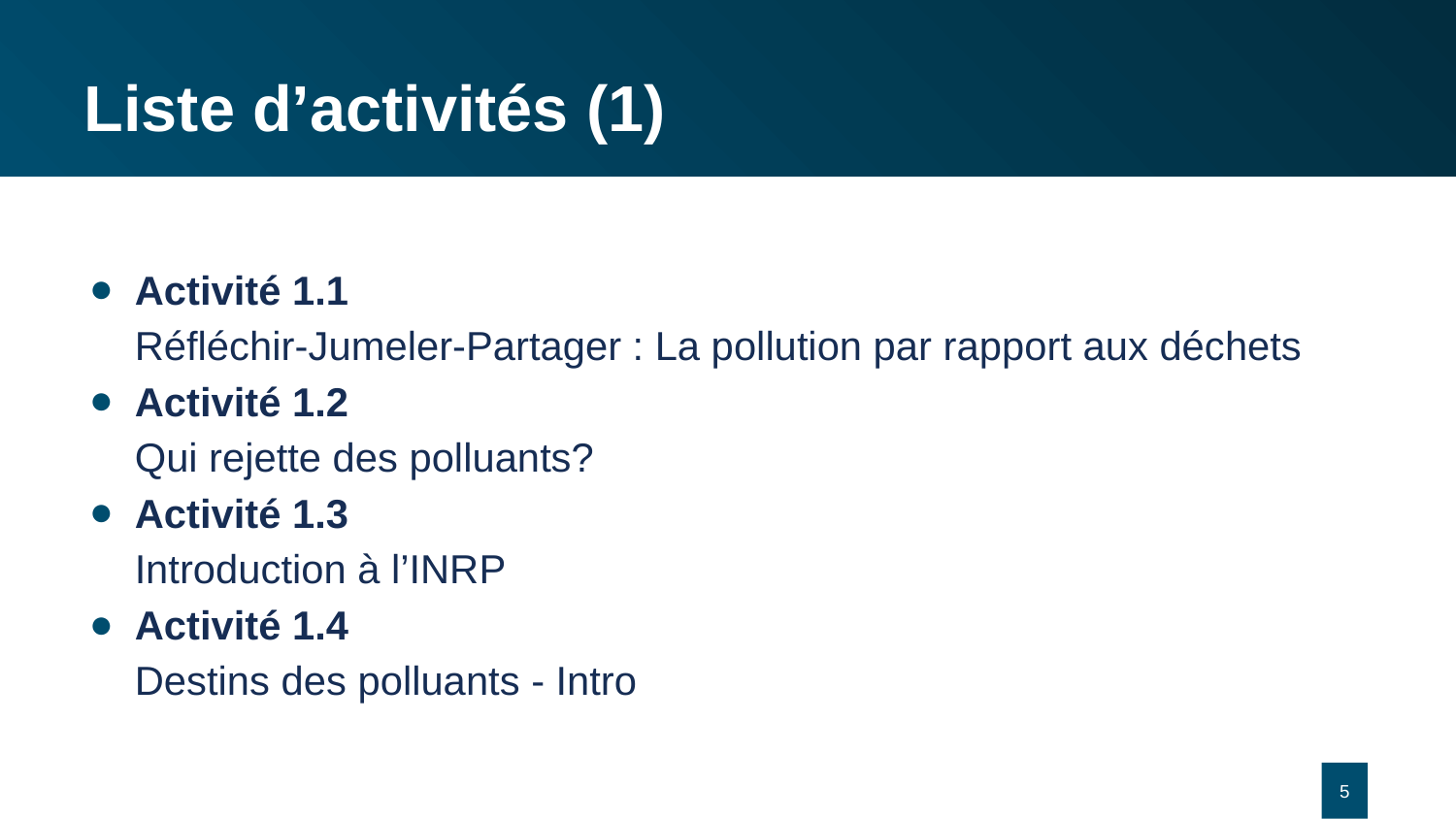

# Liste d’activités (1)
Activité 1.1
Réfléchir-Jumeler-Partager : La pollution par rapport aux déchets
Activité 1.2
Qui rejette des polluants?
Activité 1.3
Introduction à l’INRP
Activité 1.4
Destins des polluants - Intro